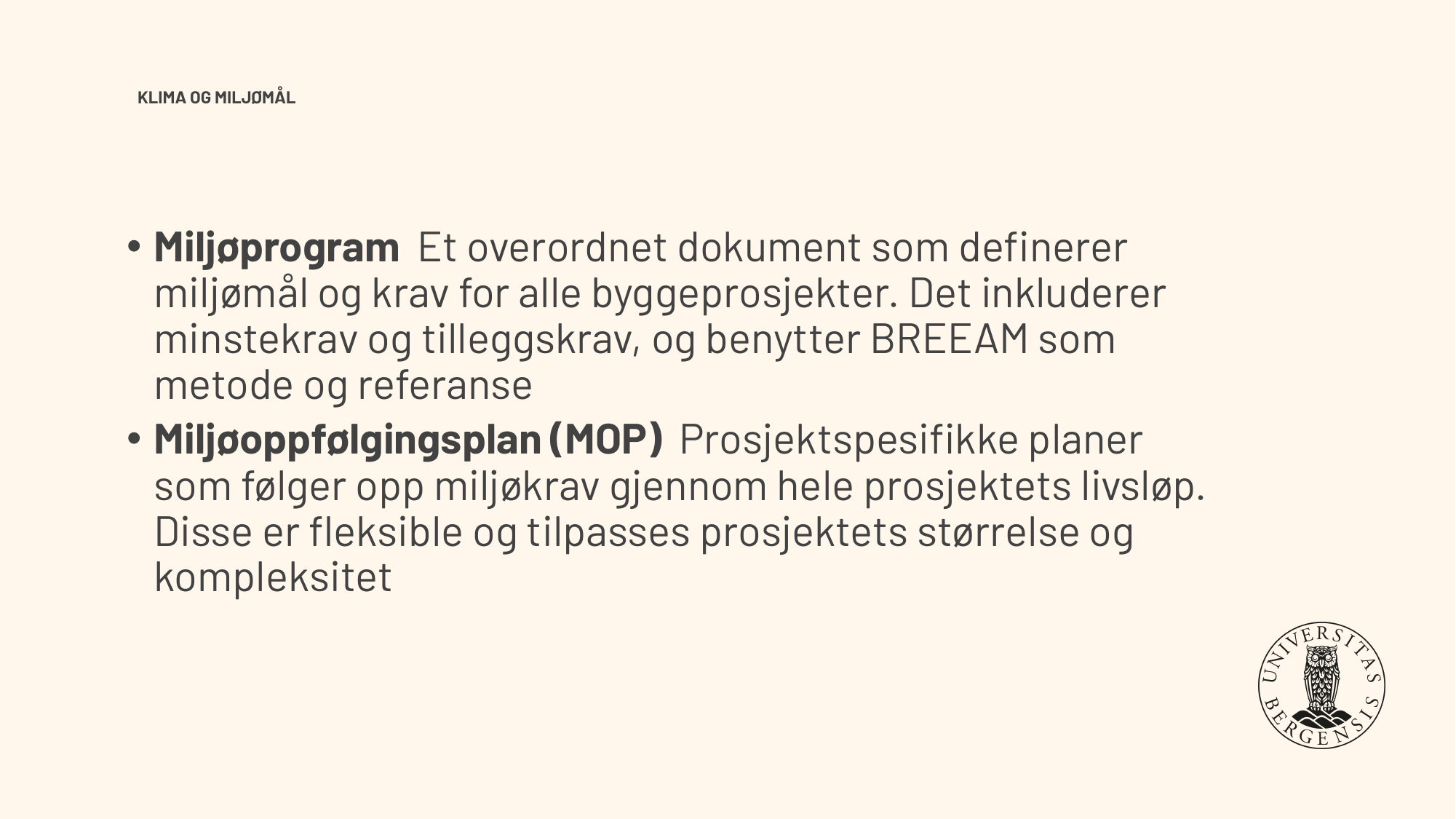

# Klima og miljømål

Miljøprogram  Et overordnet dokument som definerer miljømål og krav for alle byggeprosjekter. Det inkluderer minstekrav og tilleggskrav, og benytter BREEAM som metode og referanse
Miljøoppfølgingsplan (MOP)  Prosjektspesifikke planer som følger opp miljøkrav gjennom hele prosjektets livsløp. Disse er fleksible og tilpasses prosjektets størrelse og kompleksitet